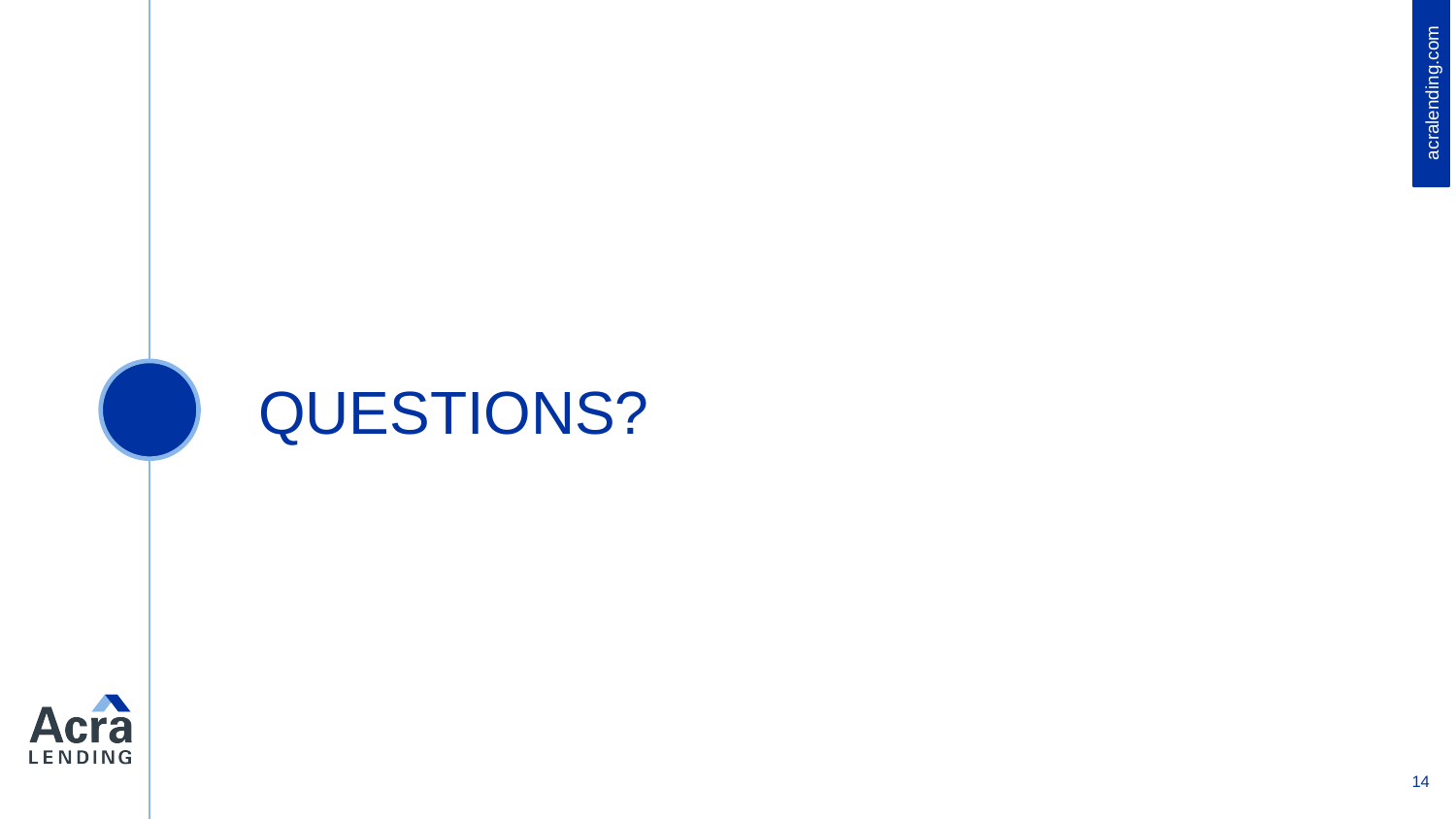

acralending.com
# QUESTIONS?
Let’s start with the first set of slides
14